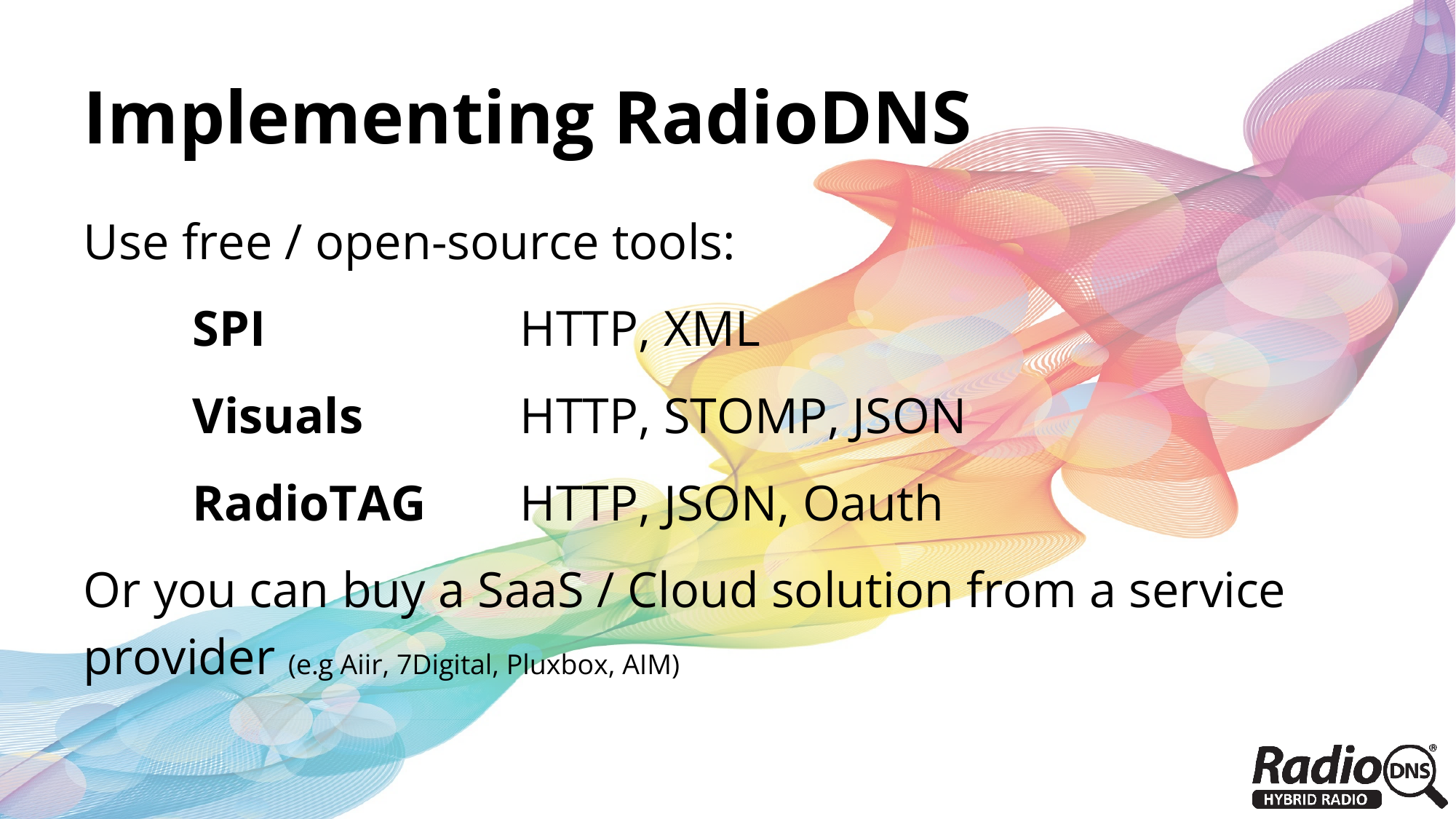

# Implementing RadioDNS
Use free / open-source tools:
	SPI			HTTP, XML
	Visuals	 	HTTP, STOMP, JSON
	RadioTAG 	HTTP, JSON, Oauth
Or you can buy a SaaS / Cloud solution from a service provider (e.g Aiir, 7Digital, Pluxbox, AIM)